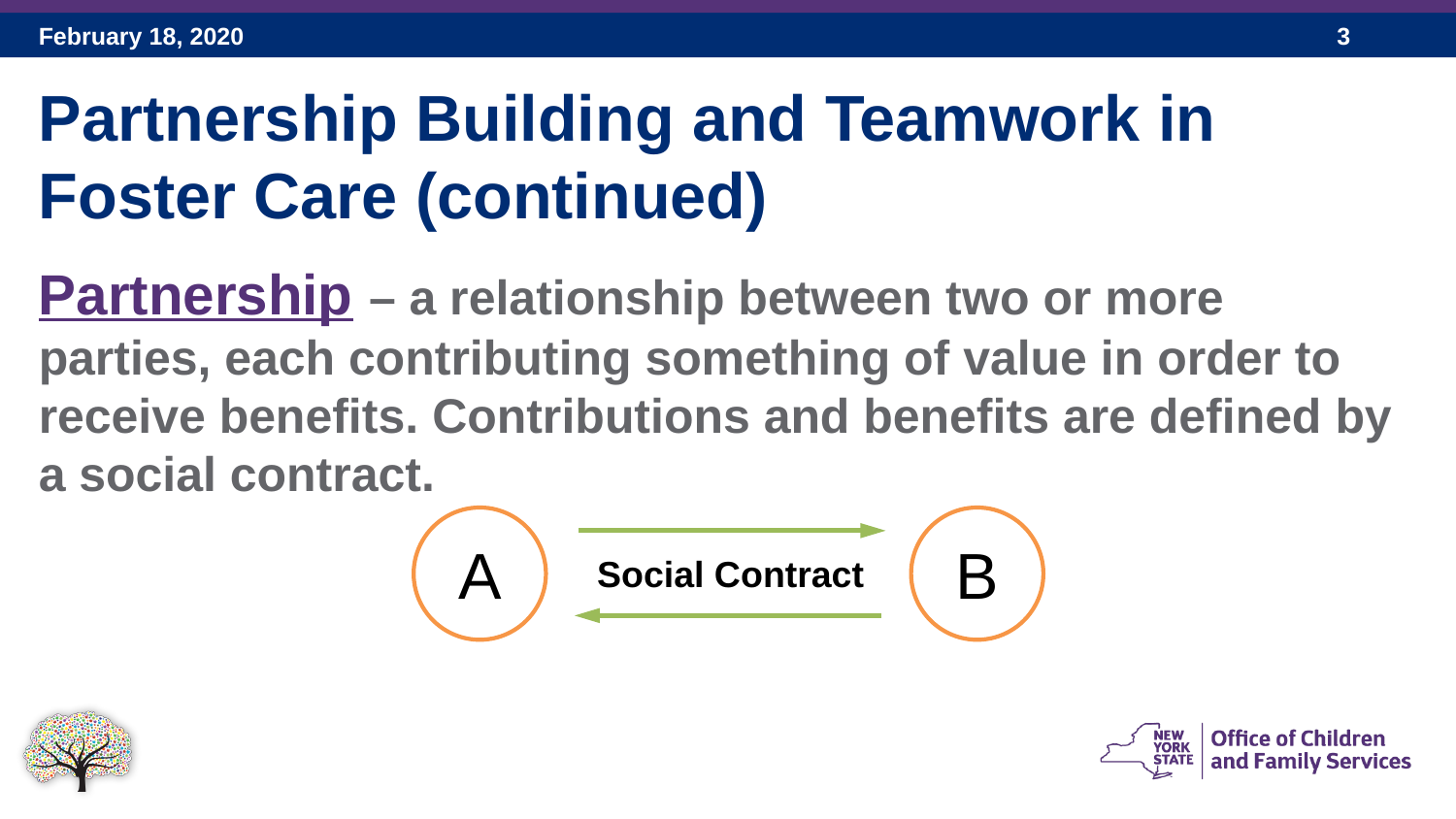

Partnership Building and Teamwork in Foster Care (continued)

Partnership – a relationship between two or more parties, each contributing something of value in order to receive benefits. Contributions and benefits are defined by a social contract.
A
B
Social Contract